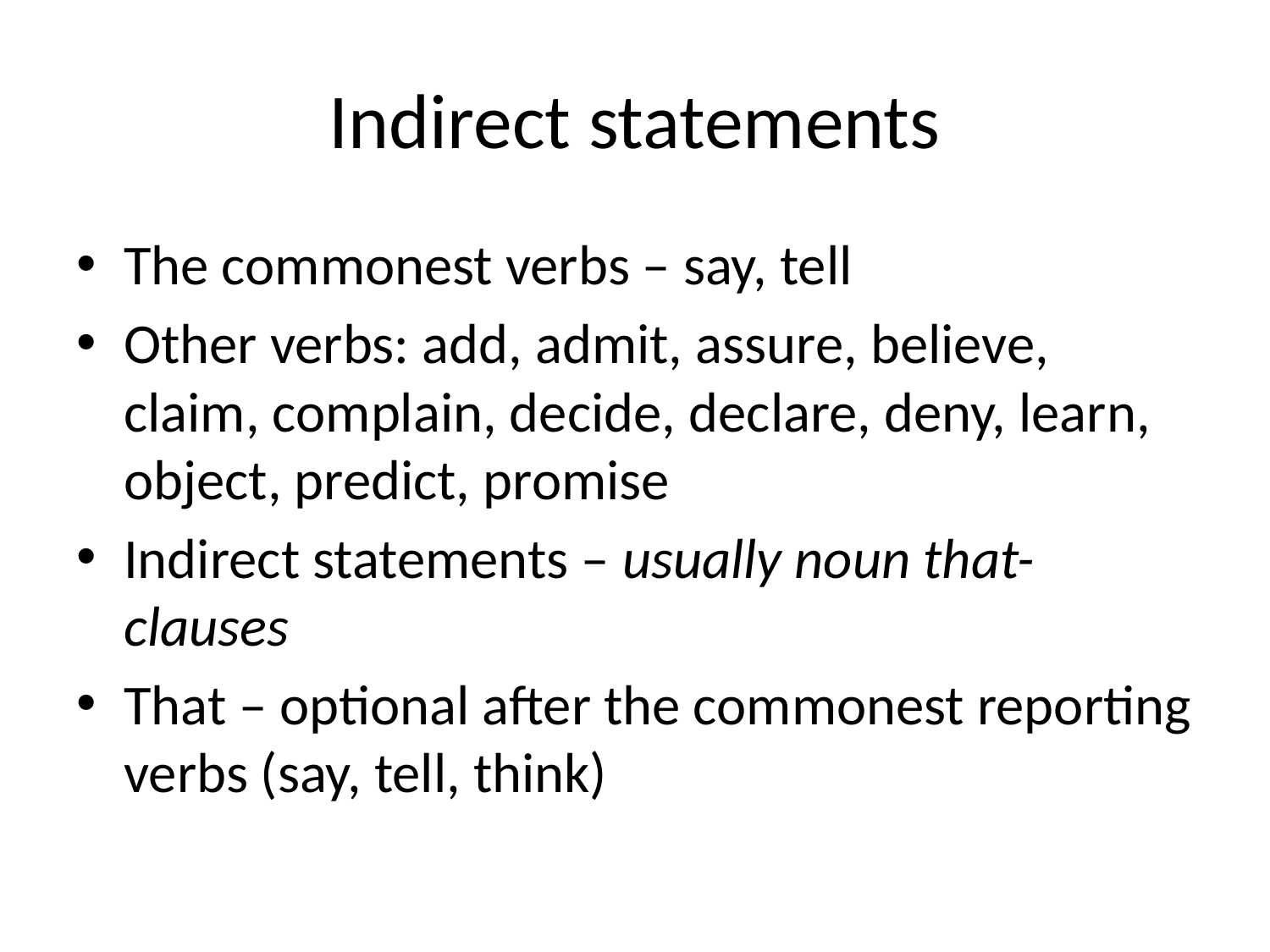

# Indirect statements
The commonest verbs – say, tell
Other verbs: add, admit, assure, believe, claim, complain, decide, declare, deny, learn, object, predict, promise
Indirect statements – usually noun that-clauses
That – optional after the commonest reporting verbs (say, tell, think)